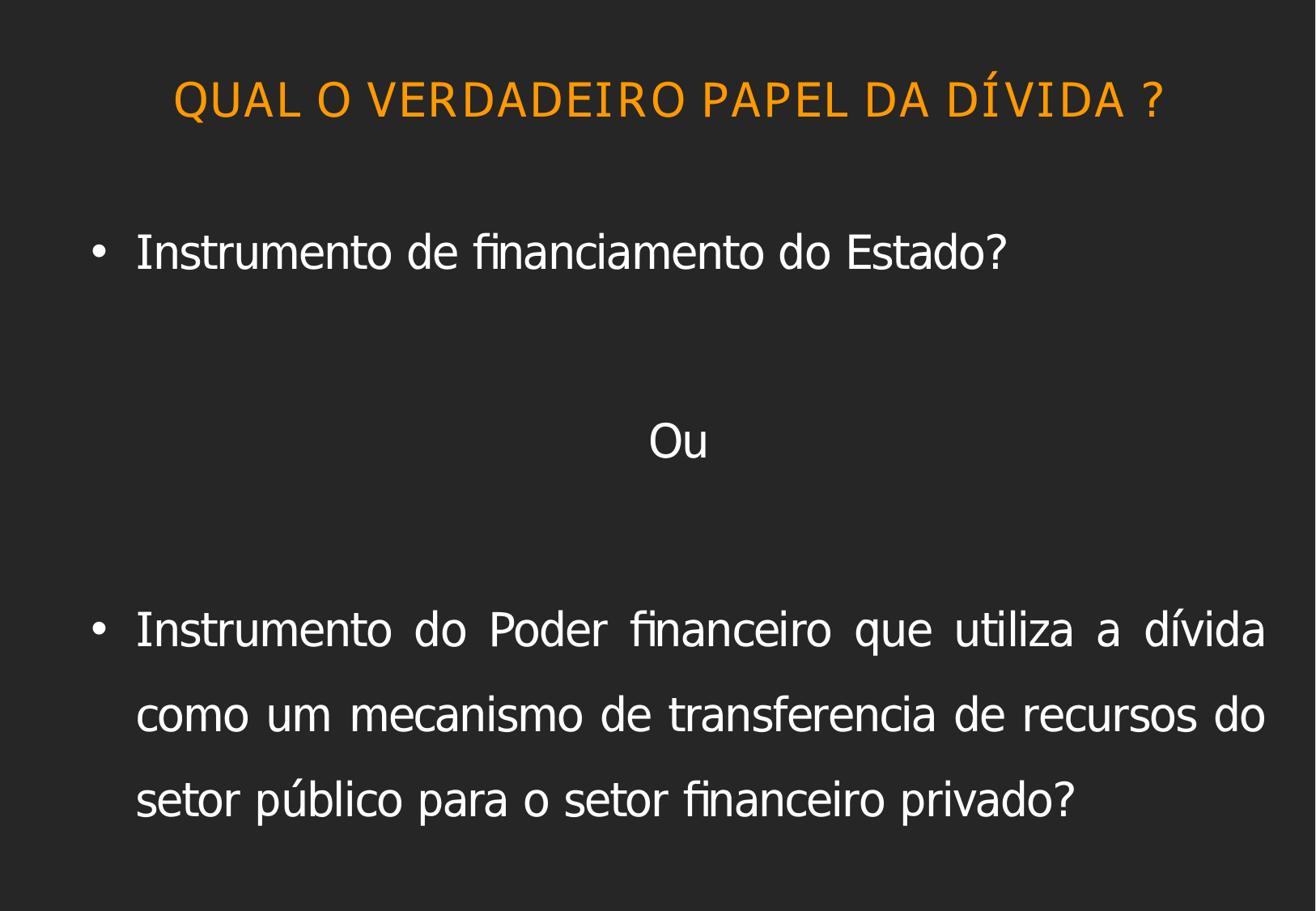

QUAL O VERDADEIRO PAPEL DA DÍVIDA ?
Instrumento de financiamento do Estado?

Ou

Instrumento do Poder financeiro que utiliza a dívida como um mecanismo de transferencia de recursos do setor público para o setor financeiro privado?